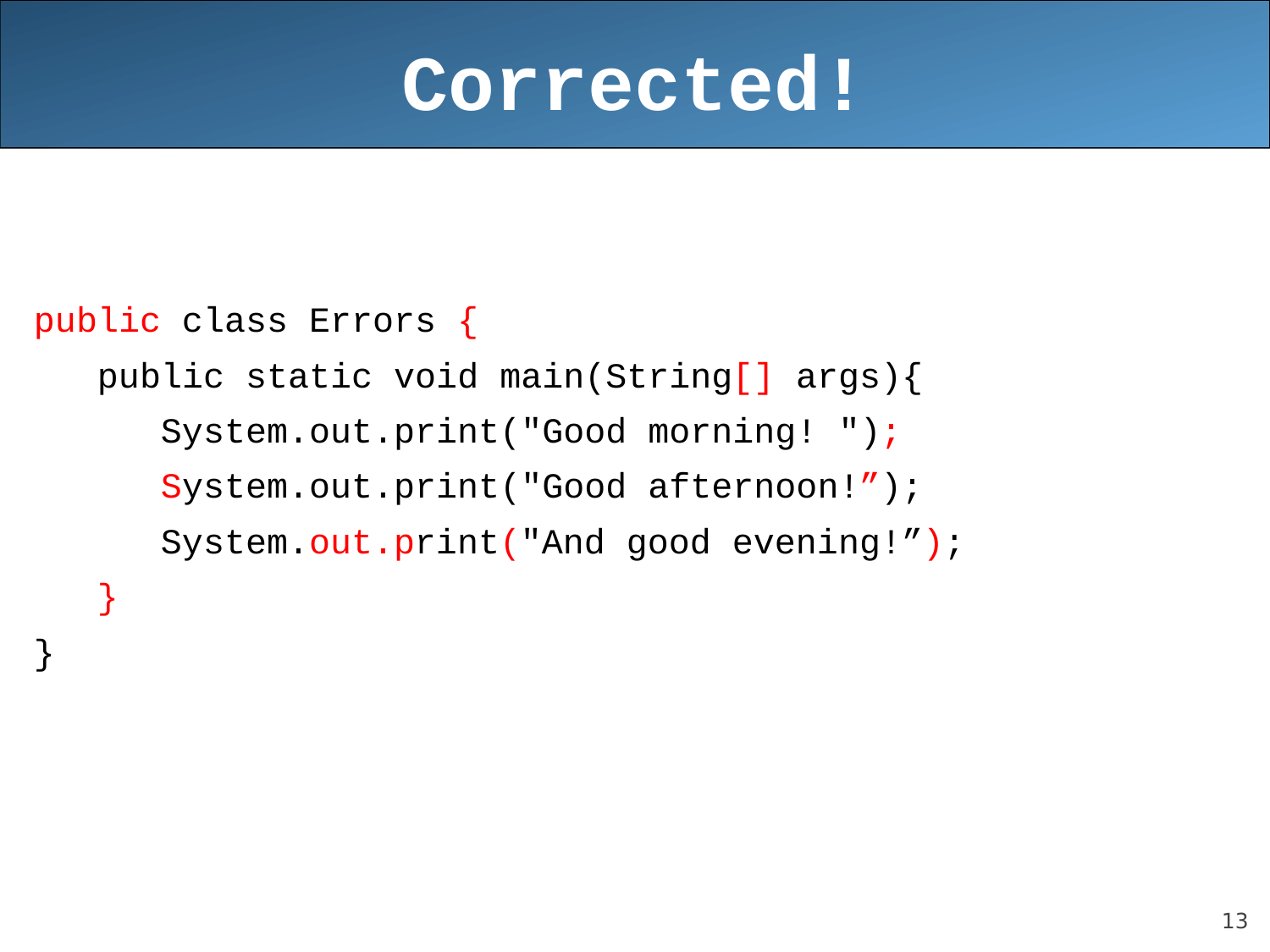

# Corrected!

public class Errors {
   public static void main(String[] args){
      System.out.print("Good morning! ");
      System.out.print("Good afternoon!”);
      System.out.print("And good evening!”);
   }
}